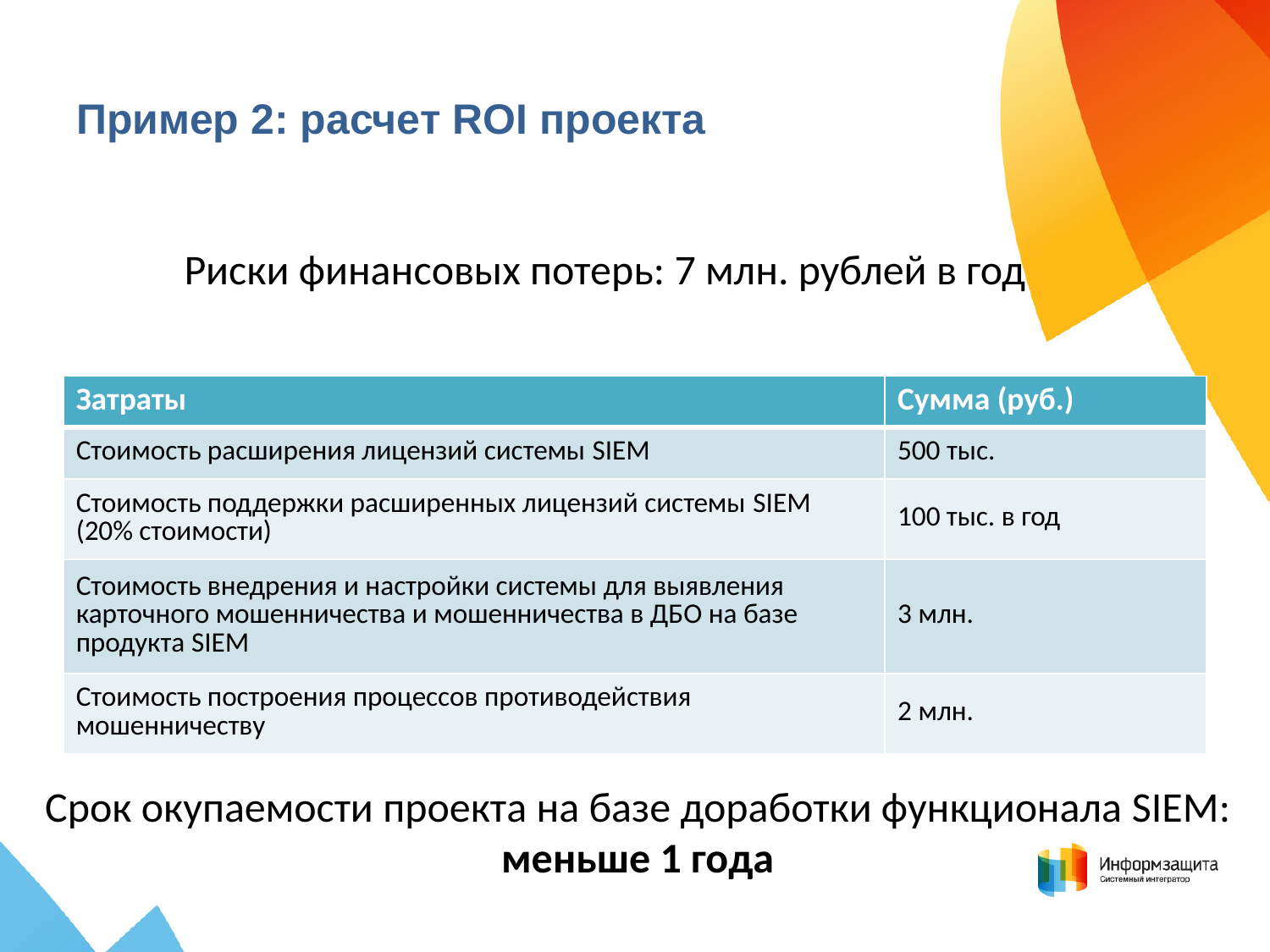

# Пример 2: расчет ROI проекта
Риски финансовых потерь: 7 млн. рублей в год
| Затраты | Сумма (руб.) |
| --- | --- |
| Стоимость расширения лицензий системы SIEM | 500 тыс. |
| Стоимость поддержки расширенных лицензий системы SIEM (20% стоимости) | 100 тыс. в год |
| Стоимость внедрения и настройки системы для выявления карточного мошенничества и мошенничества в ДБО на базе продукта SIEM | 3 млн. |
| Стоимость построения процессов противодействия мошенничеству | 2 млн. |
Срок окупаемости проекта на базе доработки функционала SIEM:
меньше 1 года